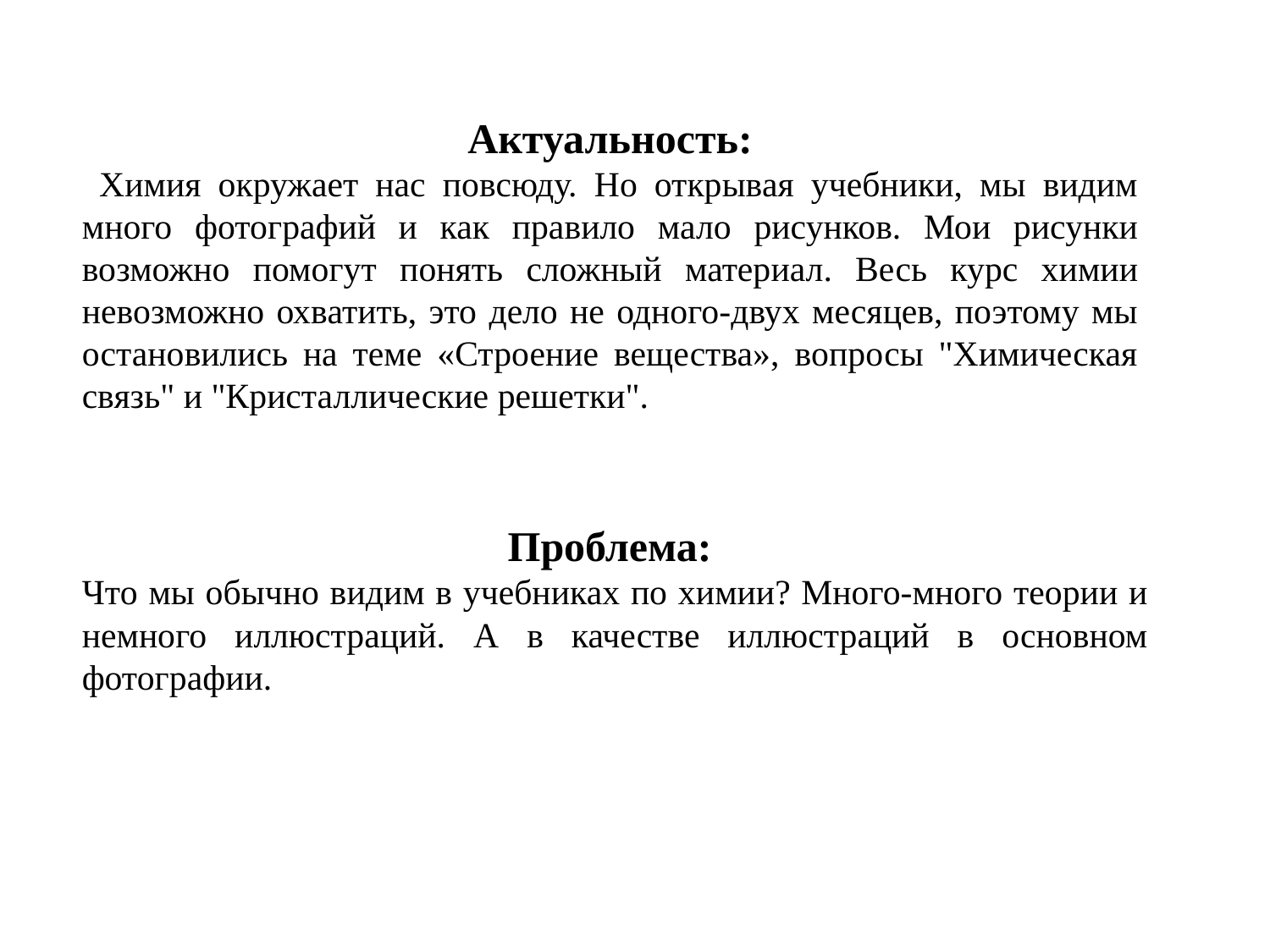

Актуальность:
 Химия окружает нас повсюду. Но открывая учебники, мы видим много фотографий и как правило мало рисунков. Мои рисунки возможно помогут понять сложный материал. Весь курс химии невозможно охватить, это дело не одного-двух месяцев, поэтому мы остановились на теме «Строение вещества», вопросы "Химическая связь" и "Кристаллические решетки".
Проблема:
Что мы обычно видим в учебниках по химии? Много-много теории и немного иллюстраций. А в качестве иллюстраций в основном фотографии.